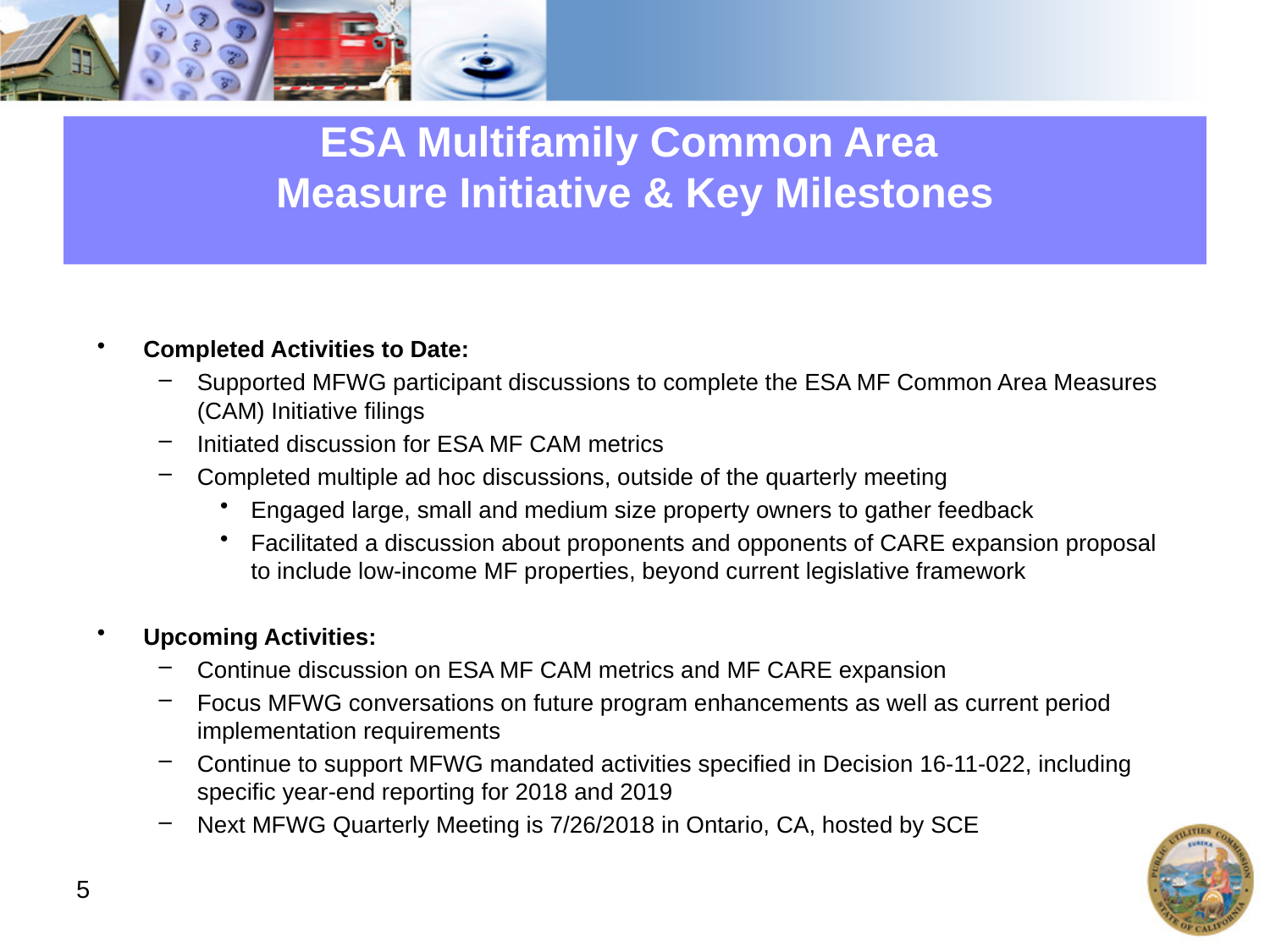

# ESA Multifamily Common Area Measure Initiative & Key Milestones

Completed Activities to Date:
Supported MFWG participant discussions to complete the ESA MF Common Area Measures (CAM) Initiative filings
Initiated discussion for ESA MF CAM metrics
Completed multiple ad hoc discussions, outside of the quarterly meeting
Engaged large, small and medium size property owners to gather feedback
Facilitated a discussion about proponents and opponents of CARE expansion proposal to include low-income MF properties, beyond current legislative framework

Upcoming Activities:
Continue discussion on ESA MF CAM metrics and MF CARE expansion
Focus MFWG conversations on future program enhancements as well as current period implementation requirements
Continue to support MFWG mandated activities specified in Decision 16-11-022, including specific year-end reporting for 2018 and 2019
Next MFWG Quarterly Meeting is 7/26/2018 in Ontario, CA, hosted by SCE

5